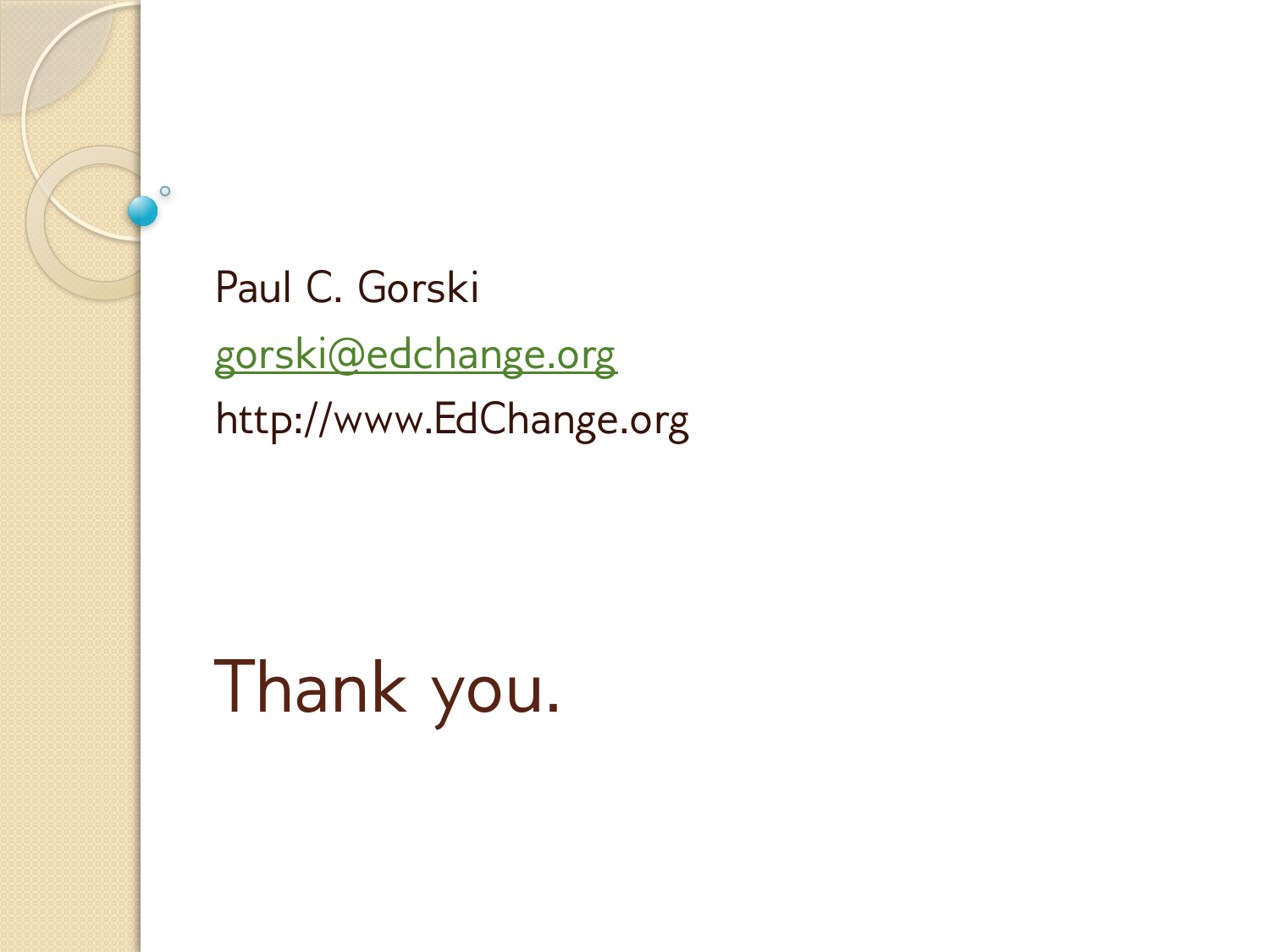

Paul C. Gorski
gorski@edchange.org
http://www.EdChange.org
# Thank you.